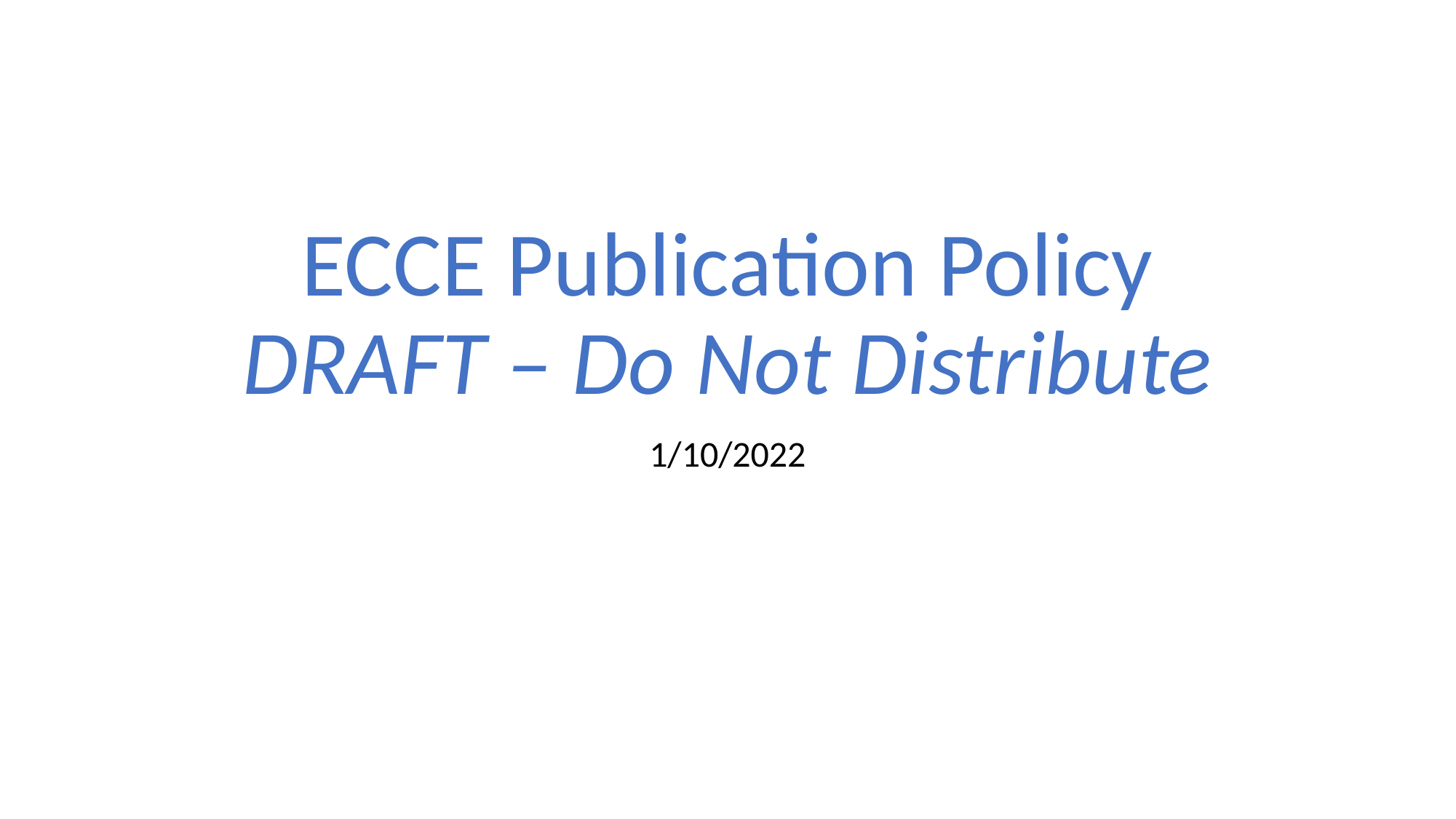

# ECCE Publication Policy DRAFT – Do Not Distribute
1/10/2022